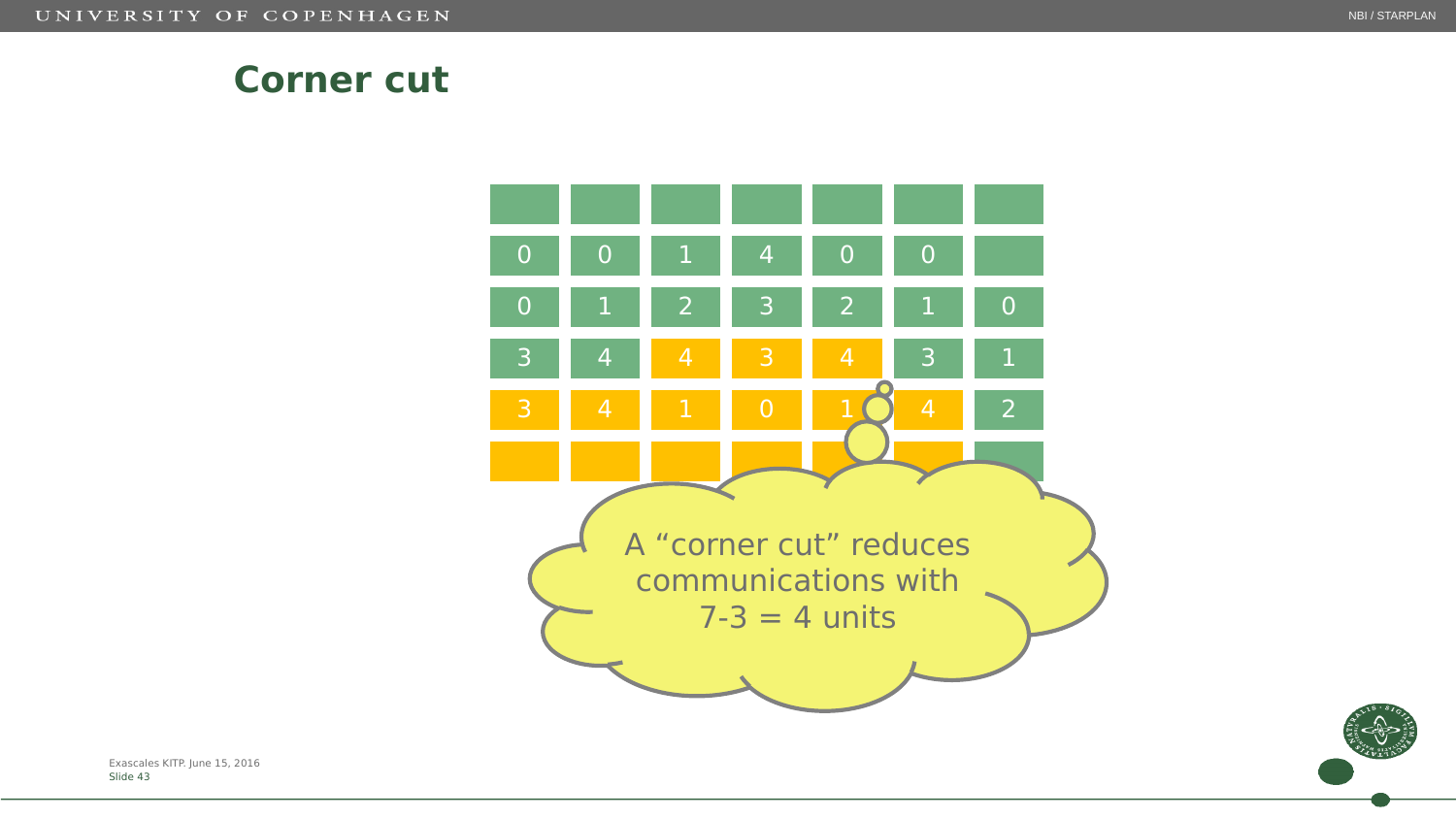

NBI / STARPLAN
# Corner cut

0
0
1
4
0
0

0
1
2
3
2
1
0
3
4
4
3
4
3
1
3
4
1
0
1
4
2

A “corner cut” reduces communications with 7-3 = 4 units